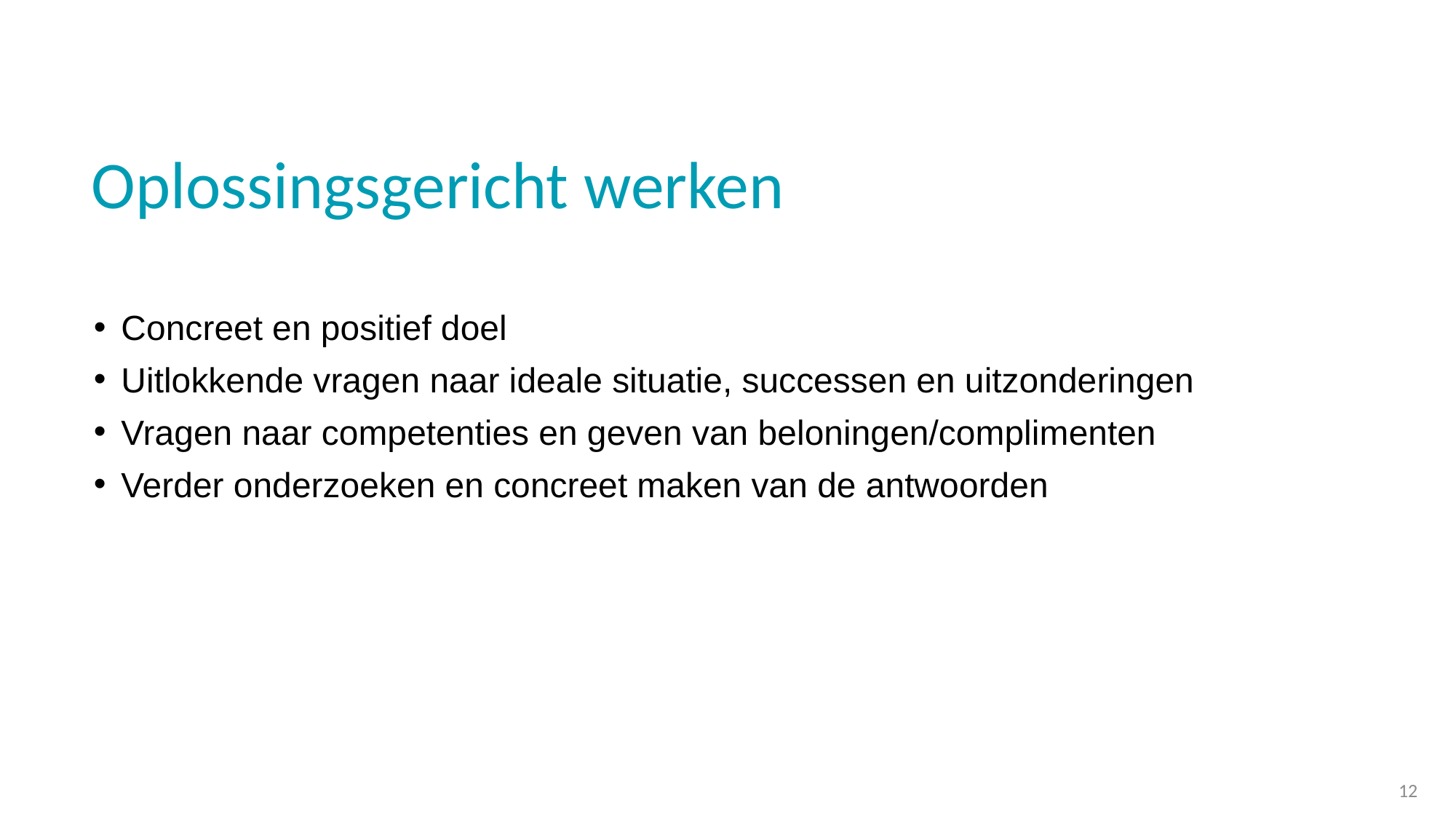

# Oplossingsgericht werken
Concreet en positief doel
Uitlokkende vragen naar ideale situatie, successen en uitzonderingen
Vragen naar competenties en geven van beloningen/complimenten
Verder onderzoeken en concreet maken van de antwoorden

12